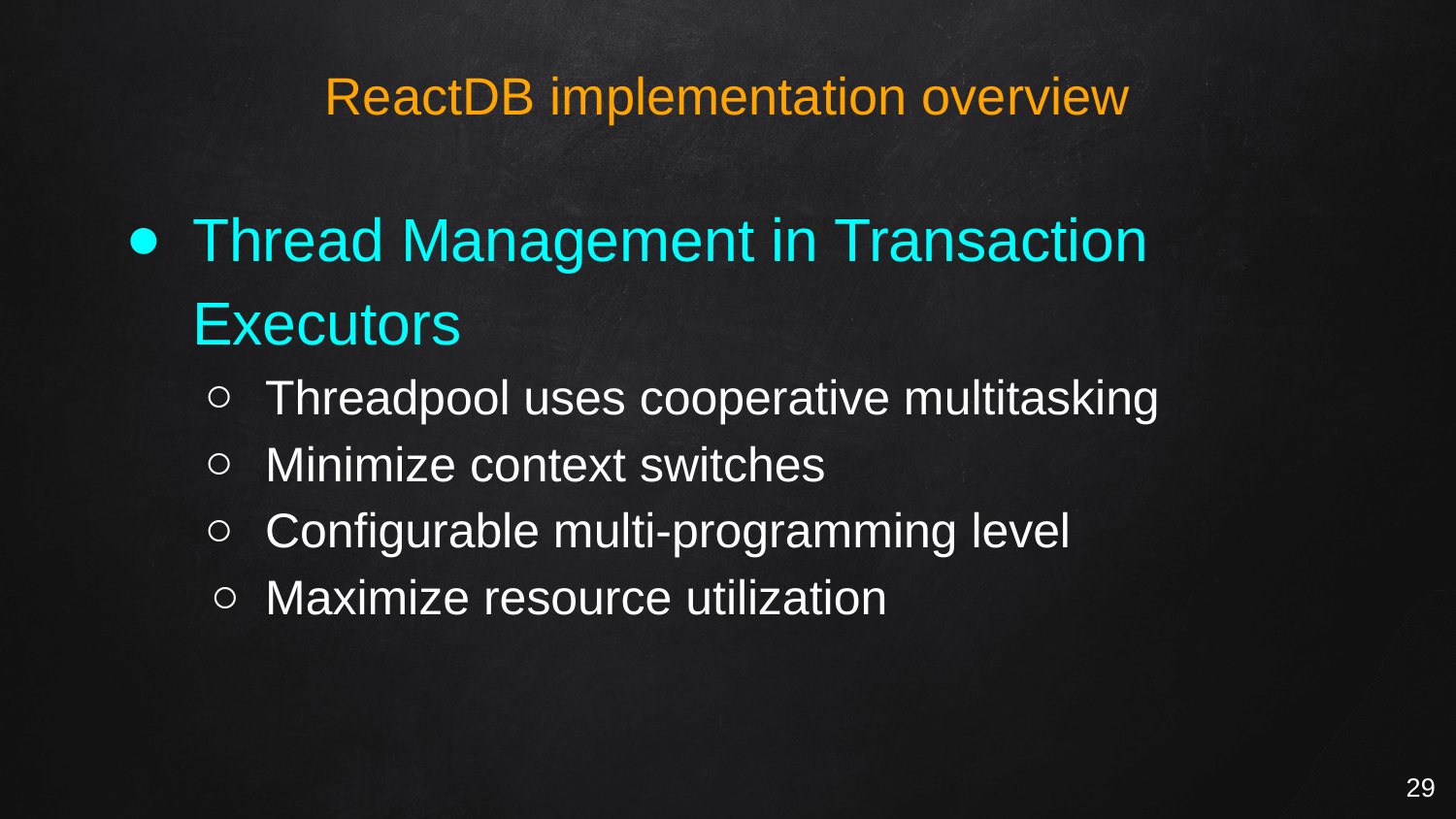

# ReactDB implementation overview
Thread Management in Transaction Executors
Threadpool uses cooperative multitasking
Minimize context switches
Configurable multi-programming level
Maximize resource utilization

29